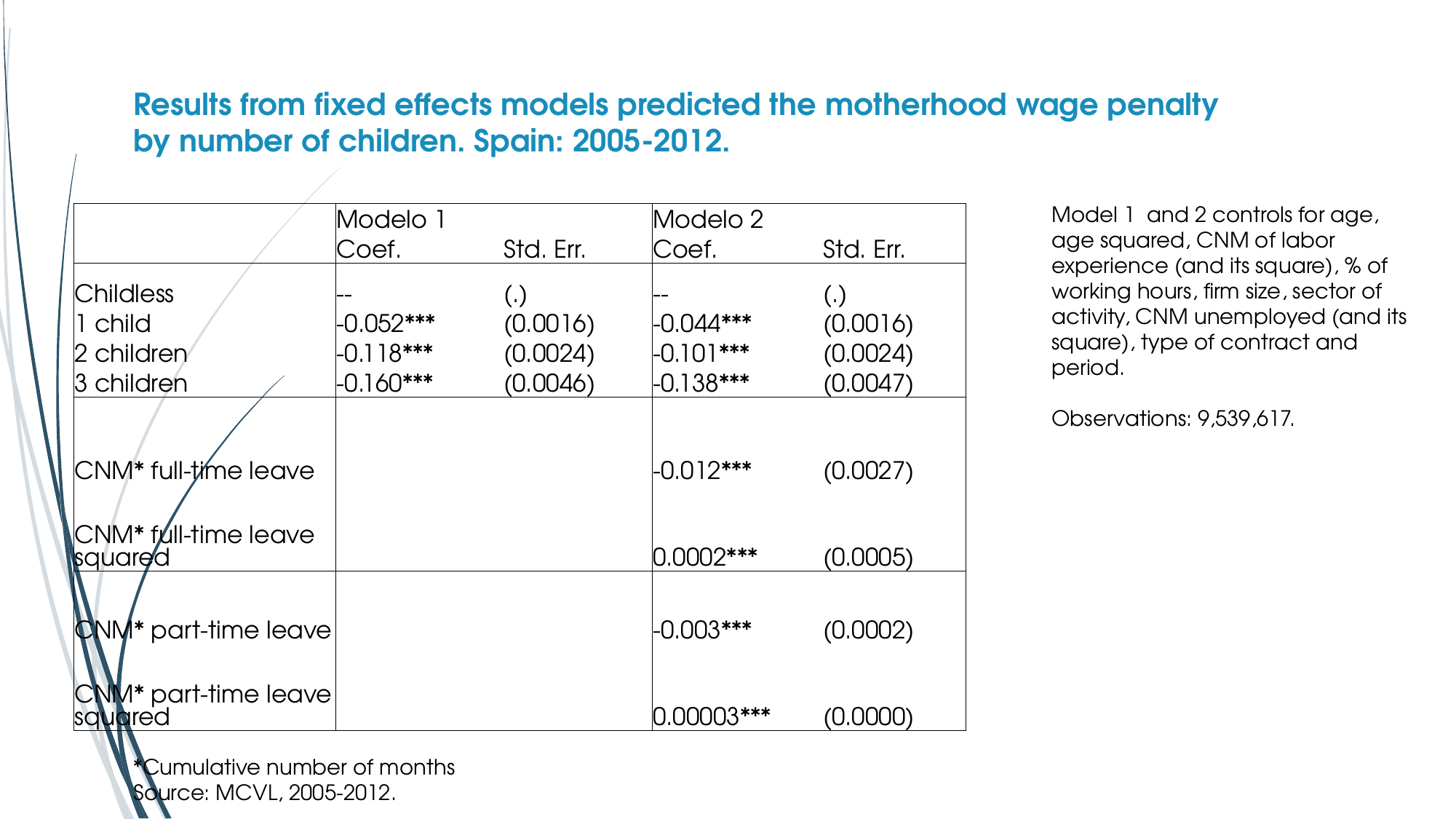

Results from fixed effects models predicted the motherhood wage penalty by number of children. Spain: 2005-2012.
Model 1  and 2 controls for age, age squared, CNM of labor experience (and its square), % of working hours, firm size, sector of activity, CNM unemployed (and its square), type of contract and period.

Observations: 9,539,617.
|  | Modelo 1 |  | Modelo 2 |  |
| --- | --- | --- | --- | --- |
|  | Coef. | Std. Err. | Coef. | Std. Err. |
| Childless | -- | (.) | -- | (.) |
| 1 child | -0.052\*\*\* | (0.0016) | -0.044\*\*\* | (0.0016) |
| 2 children | -0.118\*\*\* | (0.0024) | -0.101\*\*\* | (0.0024) |
| 3 children | -0.160\*\*\* | (0.0046) | -0.138\*\*\* | (0.0047) |
| CNM\* full-time leave |  |  | -0.012\*\*\* | (0.0027) |
| CNM\* full-time leave squared |  |  | 0.0002\*\*\* | (0.0005) |
| CNM\* part-time leave |  |  | -0.003\*\*\* | (0.0002) |
| CNM\* part-time leave squared |  |  | 0.00003\*\*\* | (0.0000) |
*Cumulative number of months
Source: MCVL, 2005-2012.